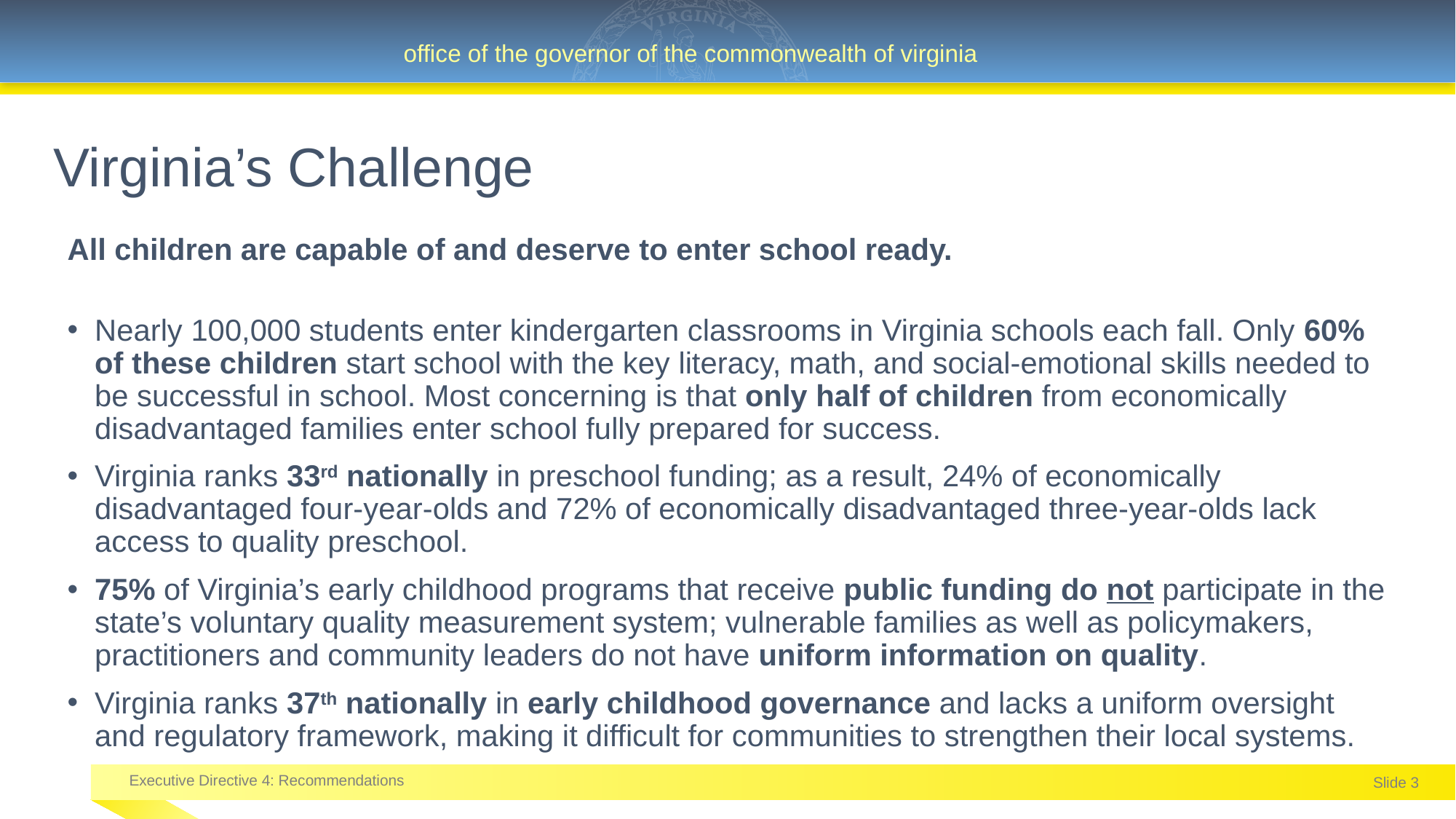

# Virginia’s Challenge
All children are capable of and deserve to enter school ready.

Nearly 100,000 students enter kindergarten classrooms in Virginia schools each fall. Only 60% of these children start school with the key literacy, math, and social-emotional skills needed to be successful in school. Most concerning is that only half of children from economically disadvantaged families enter school fully prepared for success.
Virginia ranks 33rd nationally in preschool funding; as a result, 24% of economically disadvantaged four-year-olds and 72% of economically disadvantaged three-year-olds lack access to quality preschool.
75% of Virginia’s early childhood programs that receive public funding do not participate in the state’s voluntary quality measurement system; vulnerable families as well as policymakers, practitioners and community leaders do not have uniform information on quality.
Virginia ranks 37th nationally in early childhood governance and lacks a uniform oversight and regulatory framework, making it difficult for communities to strengthen their local systems.